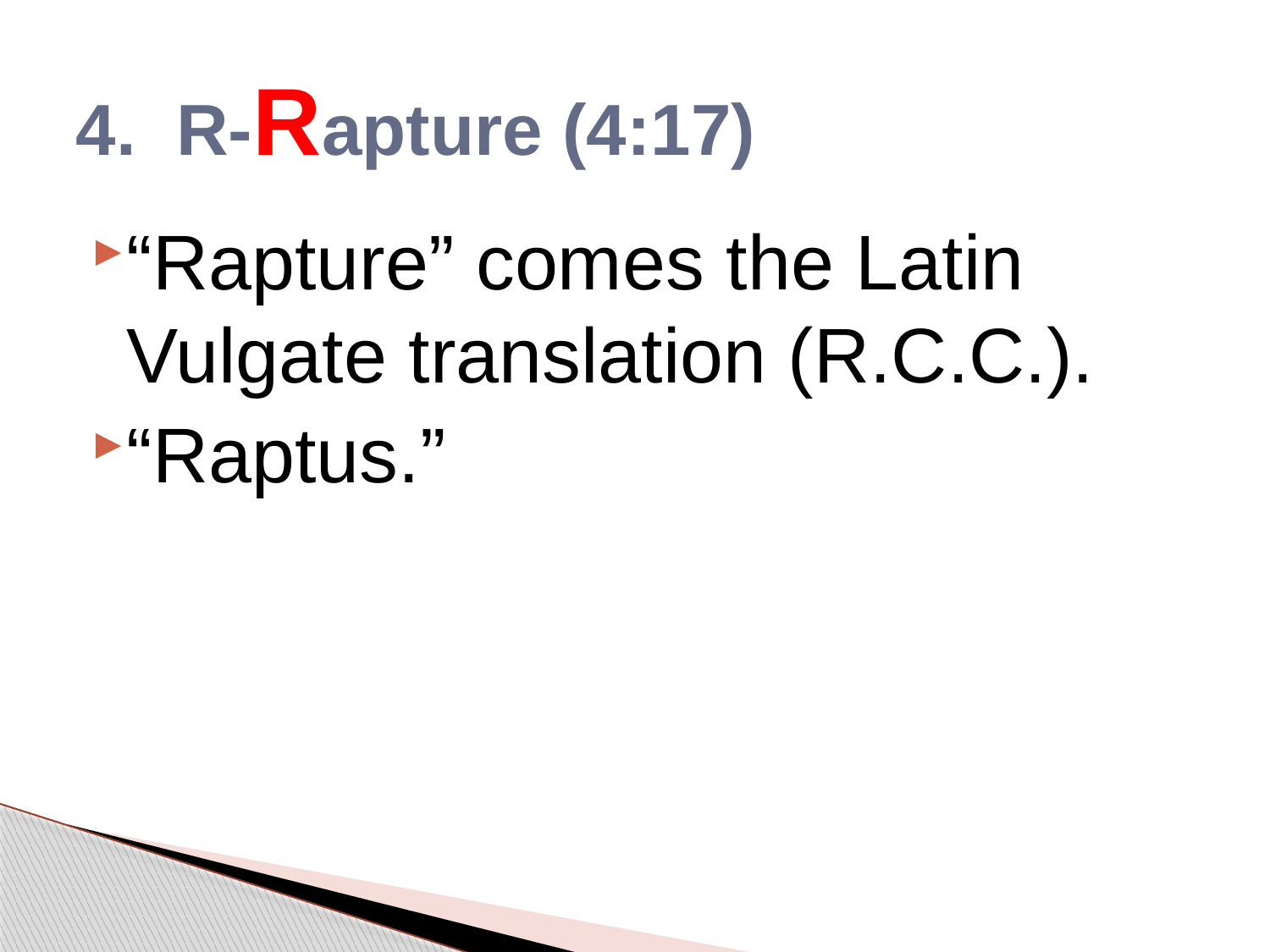

# 4.  R-Rapture (4:17)
“Rapture” comes the Latin Vulgate translation (R.C.C.).
“Raptus.”